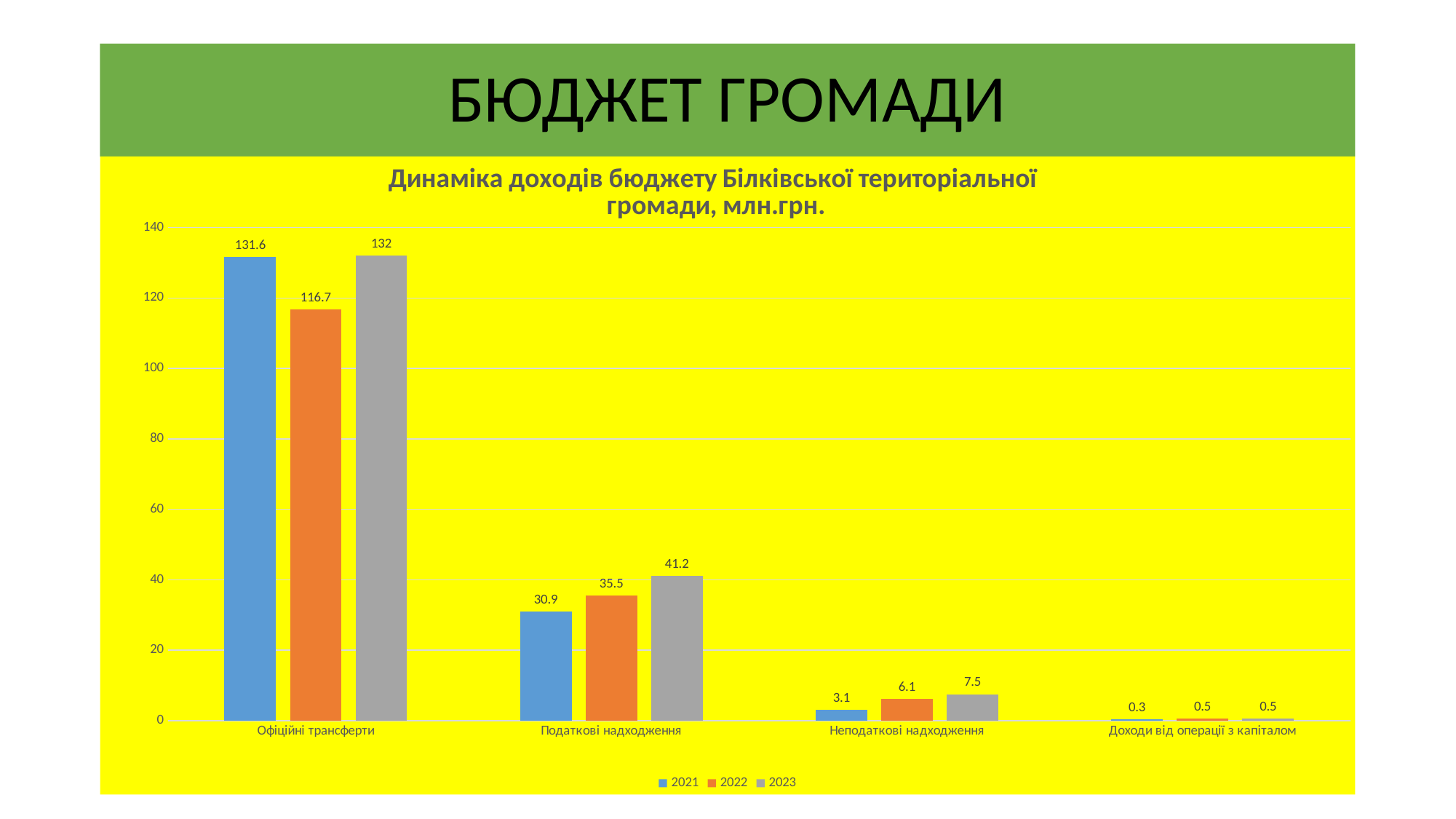

# БЮДЖЕТ ГРОМАДИ

### Chart: Динаміка доходів бюджету Білківської територіальної
громади, млн.грн.

| Category | 2021 | 2022 | 2023 |
|---|---|---|---|
| Офіційні трансферти | 131.6 | 116.7 | 132.0 |
| Податкові надходження | 30.9 | 35.5 | 41.2 |
| Неподаткові надходження | 3.1 | 6.1 | 7.5 |
| Доходи від операції з капіталом | 0.30000000000000016 | 0.5 | 0.5 |